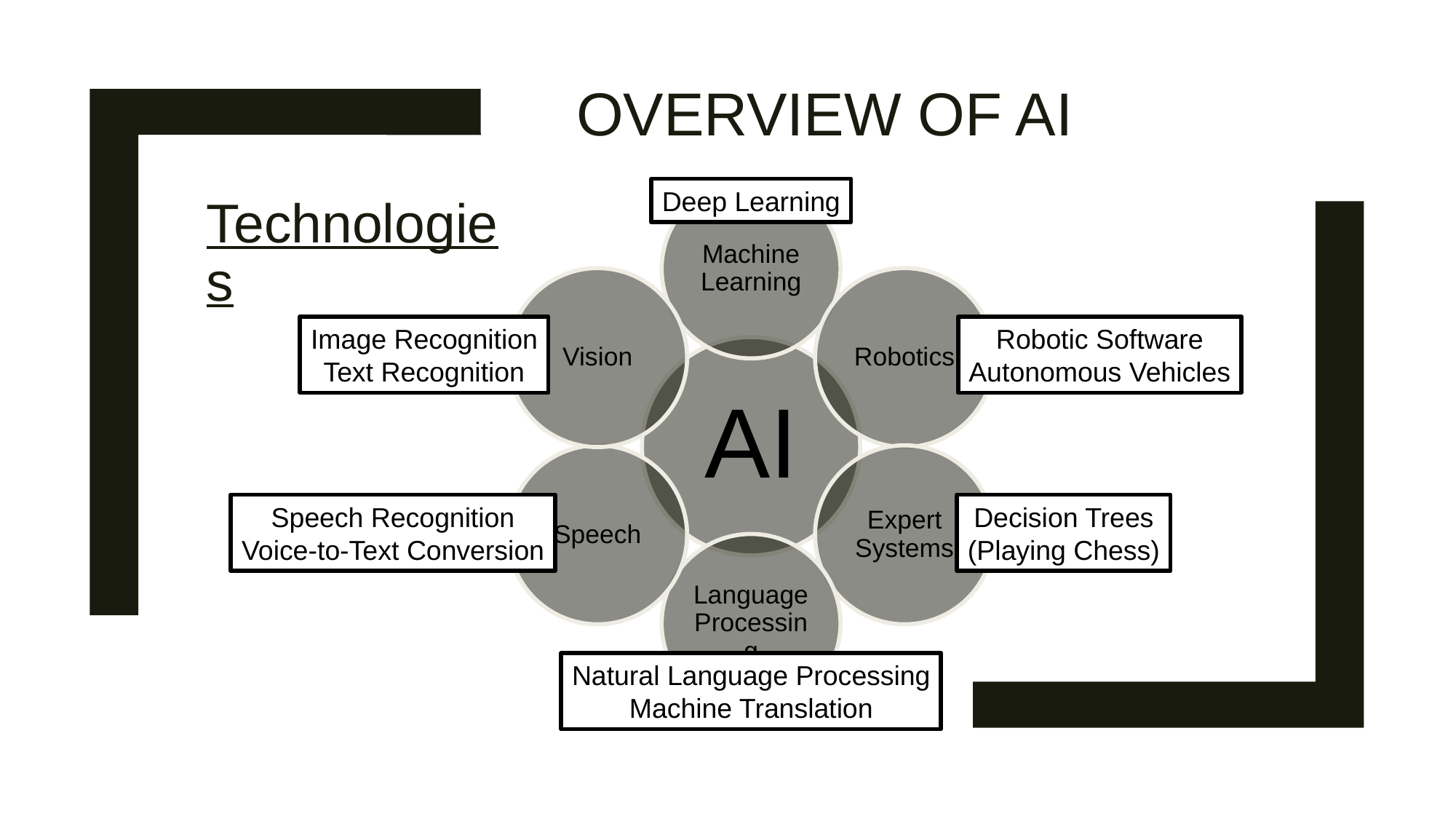

# Overview of AI
Deep Learning
Technologies
AI
Machine Learning
Robotics
Expert Systems
Language Processing
Speech
Vision
Image Recognition
Text Recognition
Robotic Software
Autonomous Vehicles
Speech Recognition
Voice-to-Text Conversion
Decision Trees
(Playing Chess)
Natural Language Processing
Machine Translation